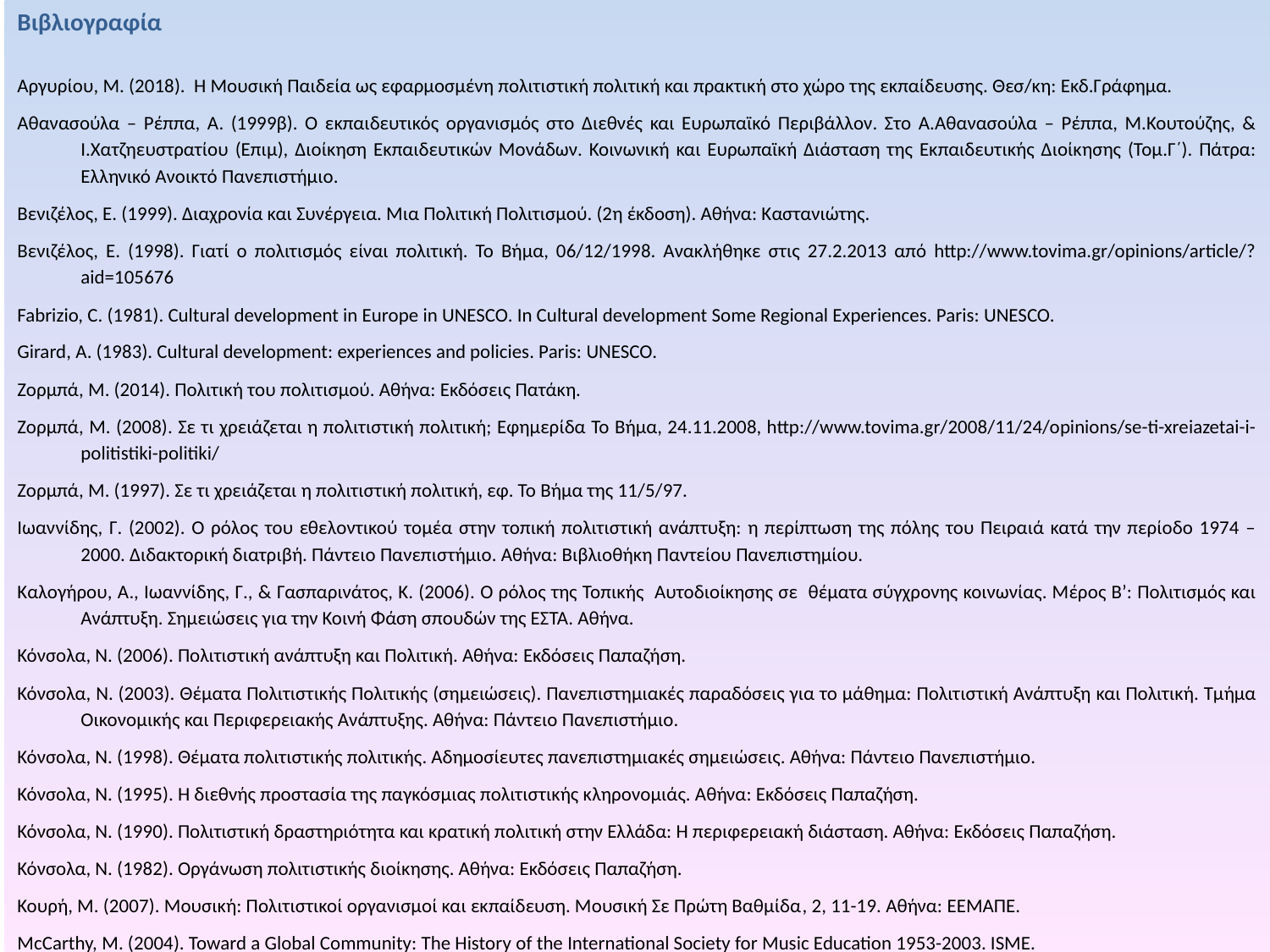

Βιβλιογραφία

Αργυρίου, Μ. (2018).  Η Μουσική Παιδεία ως εφαρμοσμένη πολιτιστική πολιτική και πρακτική στο χώρο της εκπαίδευσης. Θεσ/κη: Εκδ.Γράφημα.
Αθανασούλα – Ρέππα, Α. (1999β). Ο εκπαιδευτικός οργανισμός στο Διεθνές και Ευρωπαϊκό Περιβάλλον. Στο Α.Αθανασούλα – Ρέππα, Μ.Κουτούζης, & Ι.Χατζηευστρατίου (Επιμ), Διοίκηση Εκπαιδευτικών Μονάδων. Κοινωνική και Ευρωπαϊκή Διάσταση της Εκπαιδευτικής Διοίκησης (Τομ.Γ΄). Πάτρα: Ελληνικό Ανοικτό Πανεπιστήμιο.
Βενιζέλος, Ε. (1999). Διαχρονία και Συνέργεια. Μια Πολιτική Πολιτισμού. (2η έκδοση). Αθήνα: Καστανιώτης.
Βενιζέλος, Ε. (1998). Γιατί ο πολιτισμός είναι πολιτική. Το Βήμα, 06/12/1998. Ανακλήθηκε στις 27.2.2013 από http://www.tovima.gr/opinions/article/?aid=105676
Fabrizio, C. (1981). Cultural development in Europe in UNESCO. In Cultural development Some Regional Experiences. Paris: UNESCO.
Girard, A. (1983). Cultural development: experiences and policies. Paris: UNESCO.
Ζορμπά, Μ. (2014). Πολιτική του πολιτισμού. Αθήνα: Εκδόσεις Πατάκη.
Ζορμπά, Μ. (2008). Σε τι χρειάζεται η πολιτιστική πολιτική; Εφημερίδα Το Βήμα, 24.11.2008, http://www.tovima.gr/2008/11/24/opinions/se-ti-xreiazetai-i-politistiki-politiki/
Ζορμπά, Μ. (1997). Σε τι χρειάζεται η πολιτιστική πολιτική, εφ. Το Βήμα της 11/5/97.
Ιωαννίδης, Γ. (2002). Ο ρόλος του εθελοντικού τομέα στην τοπική πολιτιστική ανάπτυξη: η περίπτωση της πόλης του Πειραιά κατά την περίοδο 1974 – 2000. Διδακτορική διατριβή. Πάντειο Πανεπιστήμιο. Αθήνα: Βιβλιοθήκη Παντείου Πανεπιστημίου.
Καλογήρου, Α., Ιωαννίδης, Γ., & Γασπαρινάτος, Κ. (2006). Ο ρόλος της Τοπικής  Αυτοδιοίκησης σε  θέματα σύγχρονης κοινωνίας. Μέρος Β’: Πολιτισμός και Ανάπτυξη. Σημειώσεις για την Κοινή Φάση σπουδών της ΕΣΤΑ. Αθήνα.
Κόνσολα, Ν. (2006). Πολιτιστική ανάπτυξη και Πολιτική. Αθήνα: Εκδόσεις Παπαζήση.
Κόνσολα, Ν. (2003). Θέματα Πολιτιστικής Πολιτικής (σημειώσεις). Πανεπιστημιακές παραδόσεις για το μάθημα: Πολιτιστική Ανάπτυξη και Πολιτική. Τμήμα Οικονομικής και Περιφερειακής Ανάπτυξης. Αθήνα: Πάντειο Πανεπιστήμιο.
Κόνσολα, Ν. (1998). Θέματα πολιτιστικής πολιτικής. Αδημοσίευτες πανεπιστημιακές σημειώσεις. Αθήνα: Πάντειο Πανεπιστήμιο.
Κόνσολα, Ν. (1995). Η διεθνής προστασία της παγκόσμιας πολιτιστικής κληρονομιάς. Αθήνα: Εκδόσεις Παπαζήση.
Κόνσολα, Ν. (1990). Πολιτιστική δραστηριότητα και κρατική πολιτική στην Ελλάδα: Η περιφερειακή διάσταση. Αθήνα: Εκδόσεις Παπαζήση.
Κόνσολα, Ν. (1982). Οργάνωση πολιτιστικής διοίκησης. Αθήνα: Εκδόσεις Παπαζήση.
Κουρή, Μ. (2007). Μουσική: Πολιτιστικοί οργανισμοί και εκπαίδευση. Μουσική Σε Πρώτη Βαθμίδα, 2, 11-19. Αθήνα: ΕΕΜΑΠΕ.
McCarthy, Μ. (2004). Toward a Global Community: The History of the International Society for Music Education 1953-2003. ISME.